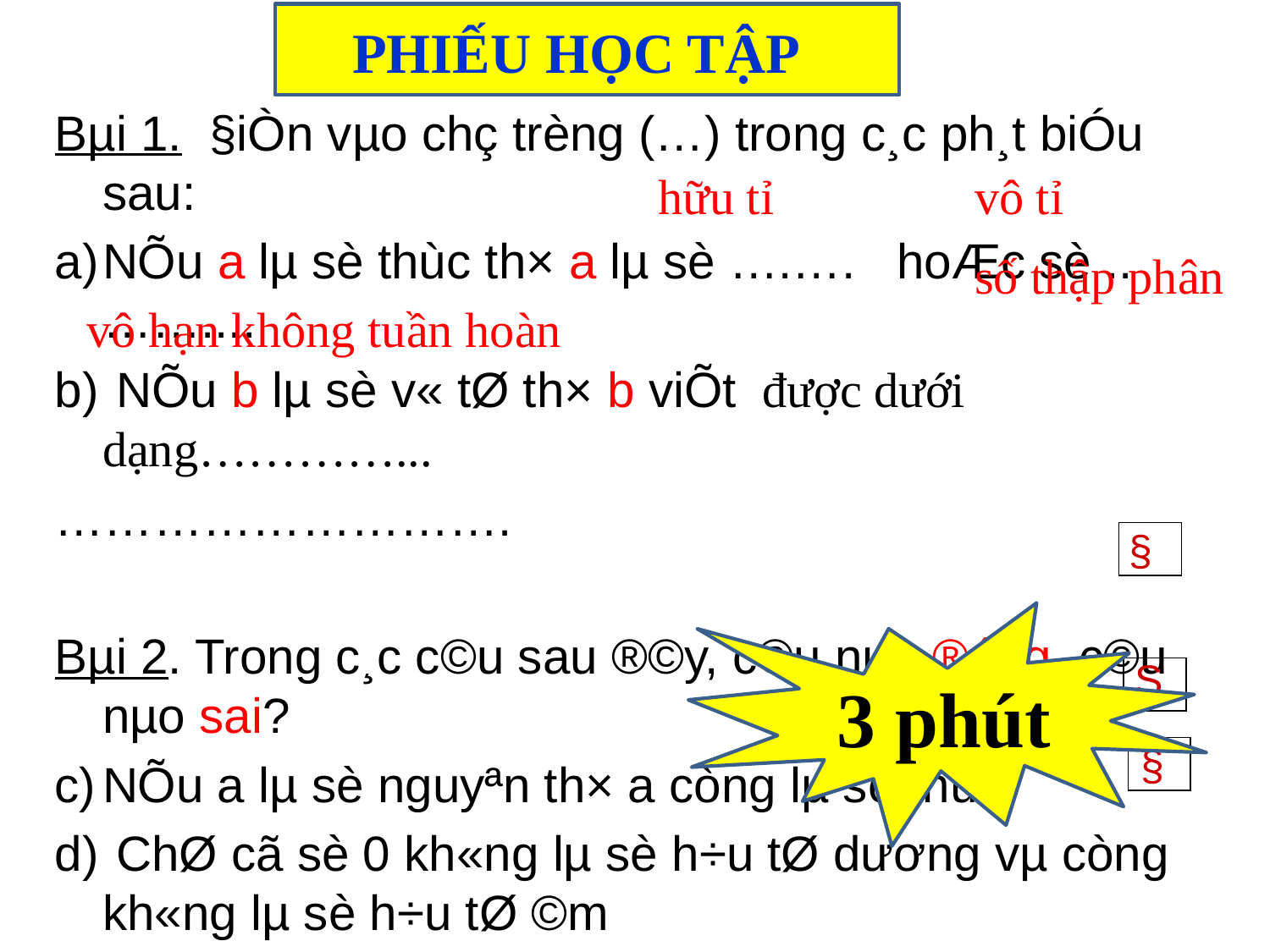

PHIẾU HỌC TẬP
Bµi 1.  §iÒn vµo chç trèng (…) trong c¸c ph¸t biÓu sau:
NÕu a lµ sè thùc th× a lµ sè ….….   hoÆc sè ..……....
 NÕu b lµ sè v« tØ th× b viÕt  được dưới dạng…………...
……………………….

Bµi 2. Trong c¸c c©u sau ®©y, c©u nµo ®óng, c©u nµo sai?
NÕu a lµ sè nguyªn th× a còng lµ sè thùc;
 ChØ cã sè 0 kh«ng lµ sè h÷u tØ dương vµ còng kh«ng lµ sè h÷u tØ ©m
 NÕu a lµ sè tù nhiªn th× a kh«ng ph¶i lµ sè v« tØ.
hữu tỉ
vô tỉ
số thập phân
vô hạn không tuần hoàn
§

3 phút
S

§